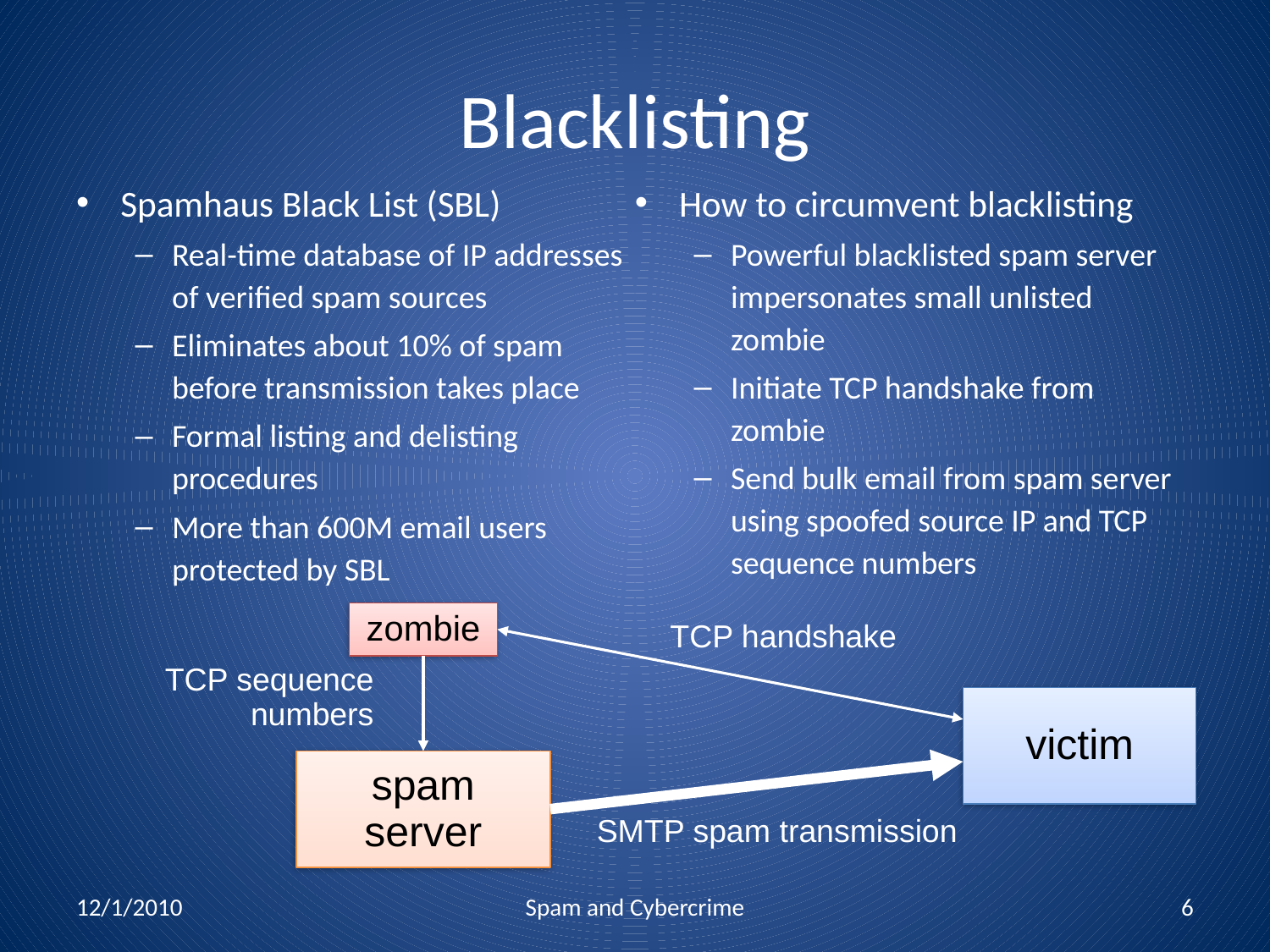

# Blacklisting
Spamhaus Black List (SBL)
Real-time database of IP addresses of verified spam sources
Eliminates about 10% of spam before transmission takes place
Formal listing and delisting procedures
More than 600M email users protected by SBL
How to circumvent blacklisting
Powerful blacklisted spam server impersonates small unlisted zombie
Initiate TCP handshake from zombie
Send bulk email from spam server using spoofed source IP and TCP sequence numbers
zombie
TCP handshake
TCP sequence numbers
victim
spam server
SMTP spam transmission
12/1/2010
Spam and Cybercrime
6